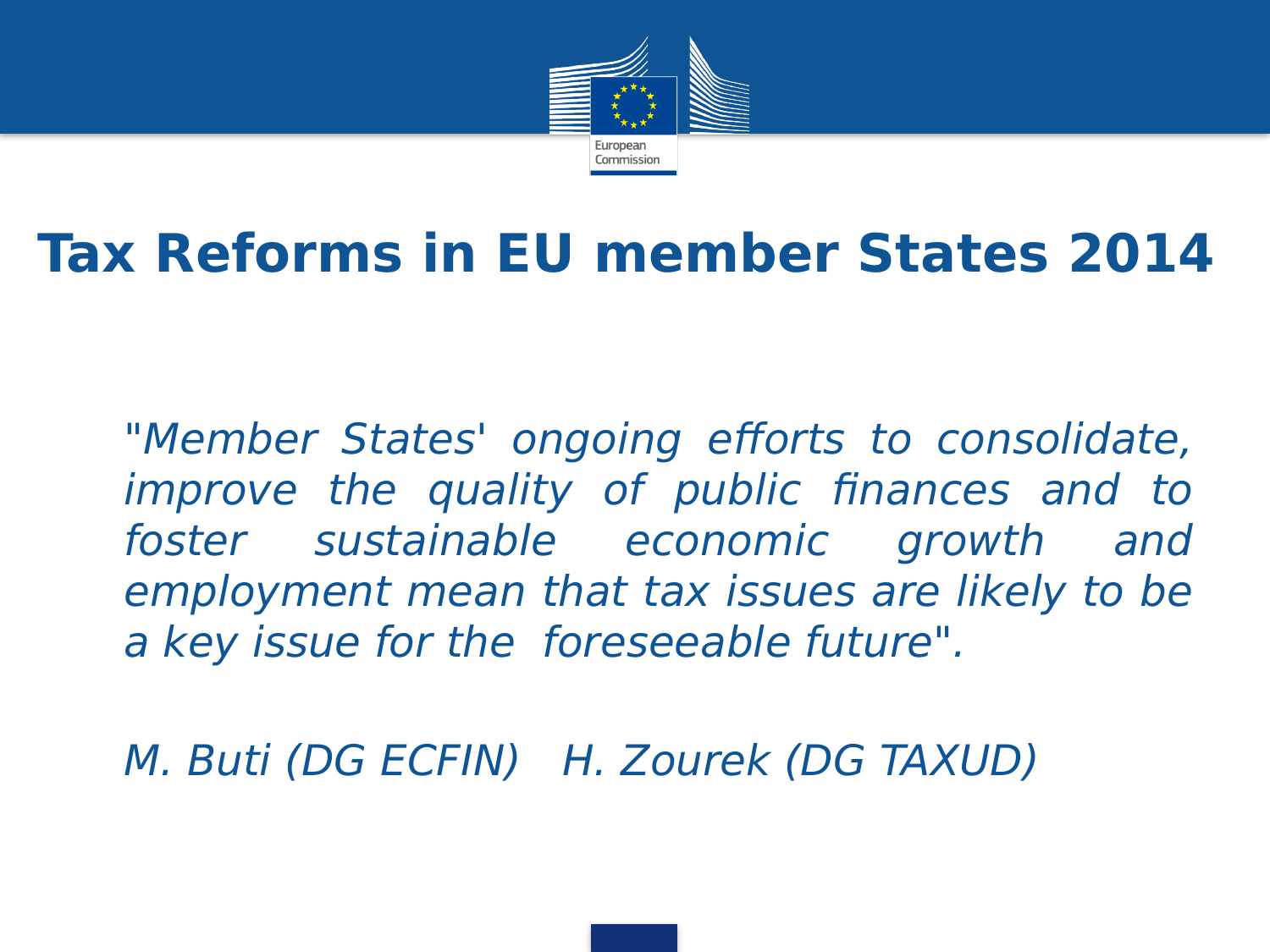

# Tax Reforms in EU member States 2014

"Member States' ongoing efforts to consolidate, improve the quality of public finances and to foster sustainable economic growth and employment mean that tax issues are likely to be a key issue for the  foreseeable future".

M. Buti (DG ECFIN)   H. Zourek (DG TAXUD)